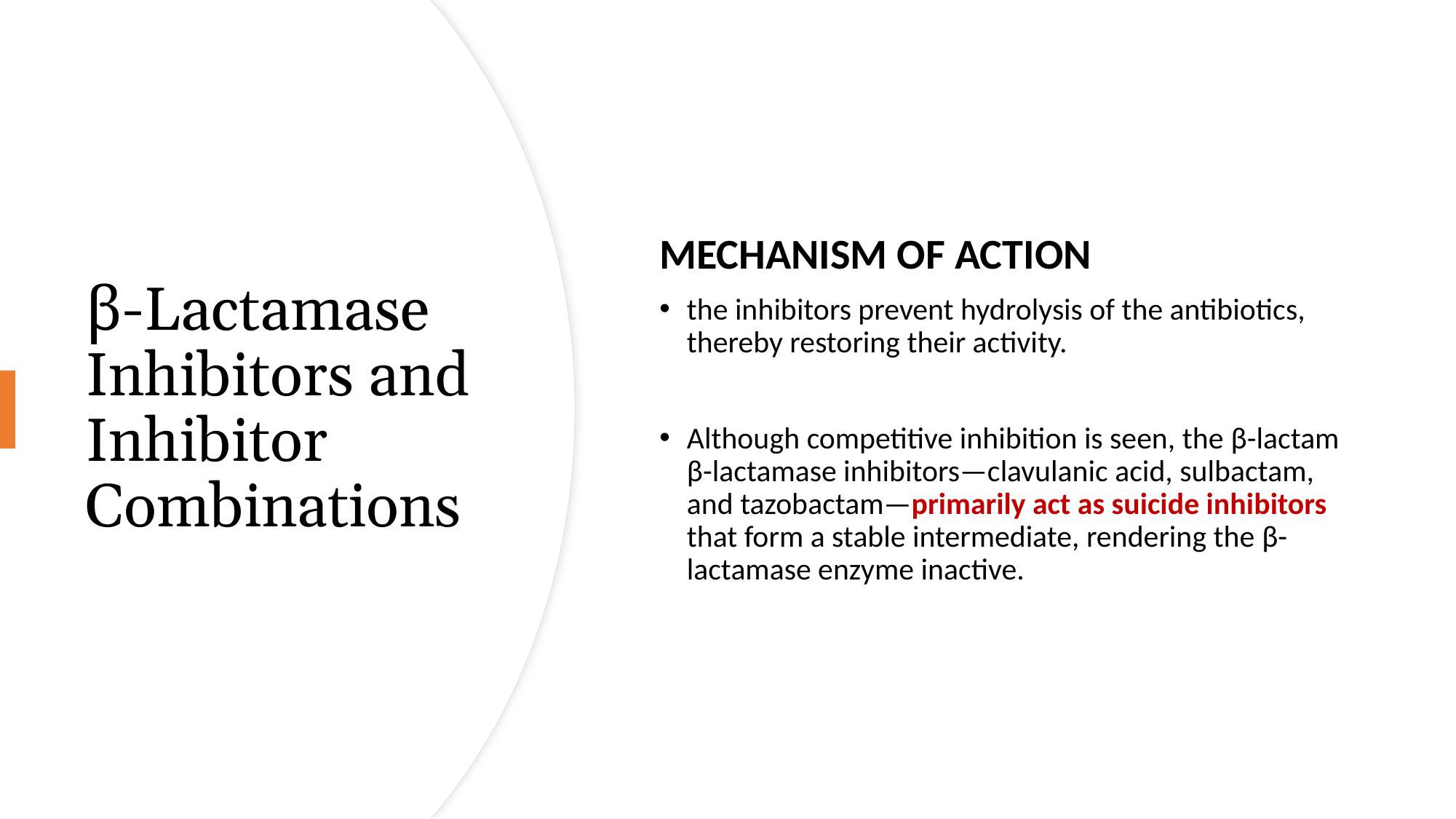

MECHANISM OF ACTION
the inhibitors prevent hydrolysis of the antibiotics, thereby restoring their activity.

Although competitive inhibition is seen, the β-lactam β-lactamase inhibitors—clavulanic acid, sulbactam, and tazobactam—primarily act as suicide inhibitors that form a stable intermediate, rendering the β-lactamase enzyme inactive.
# β-Lactamase Inhibitors and Inhibitor Combinations